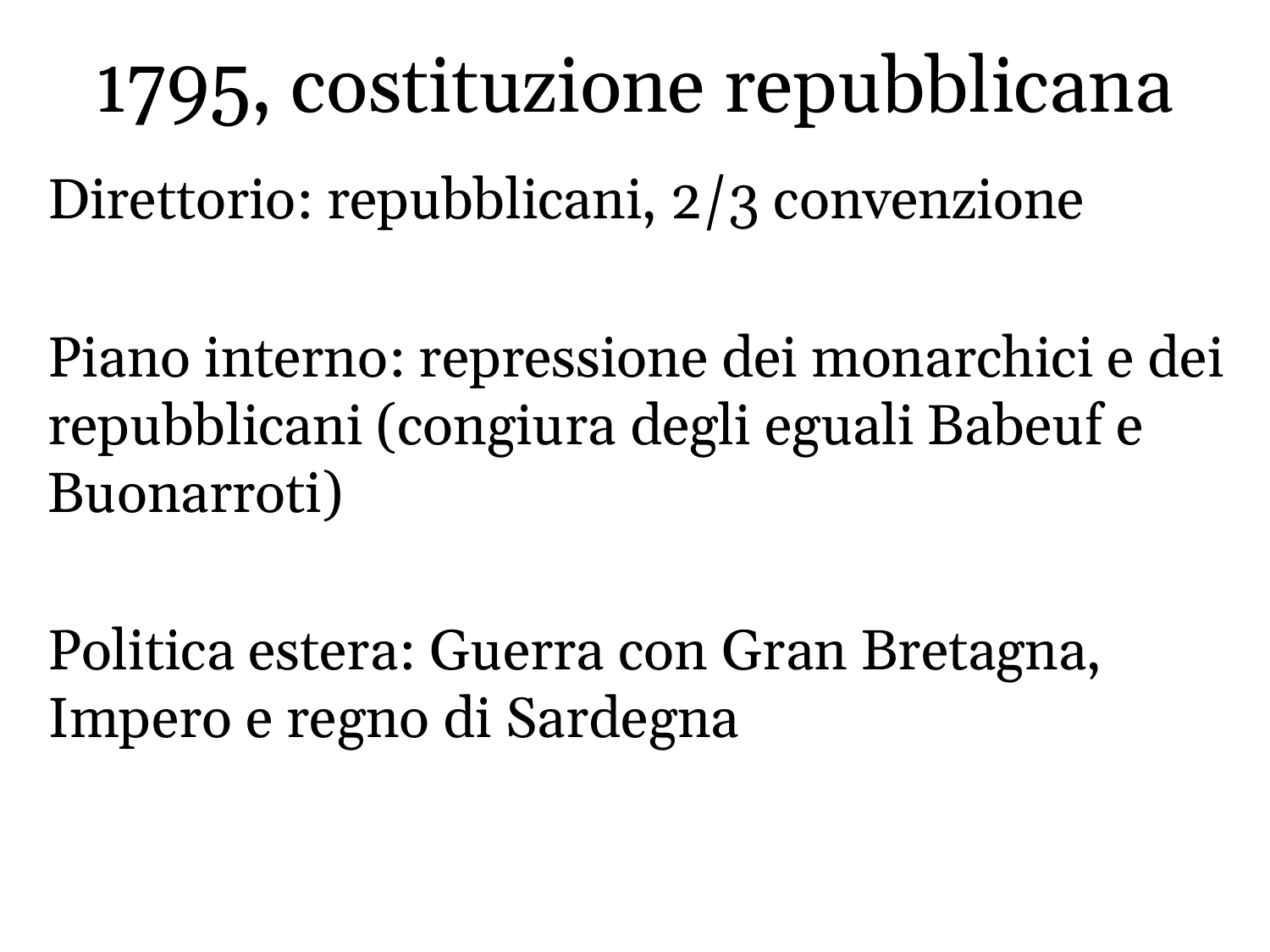

# 1795, costituzione repubblicana
Direttorio: repubblicani, 2/3 convenzione

Piano interno: repressione dei monarchici e dei repubblicani (congiura degli eguali Babeuf e Buonarroti)

Politica estera: Guerra con Gran Bretagna, Impero e regno di Sardegna